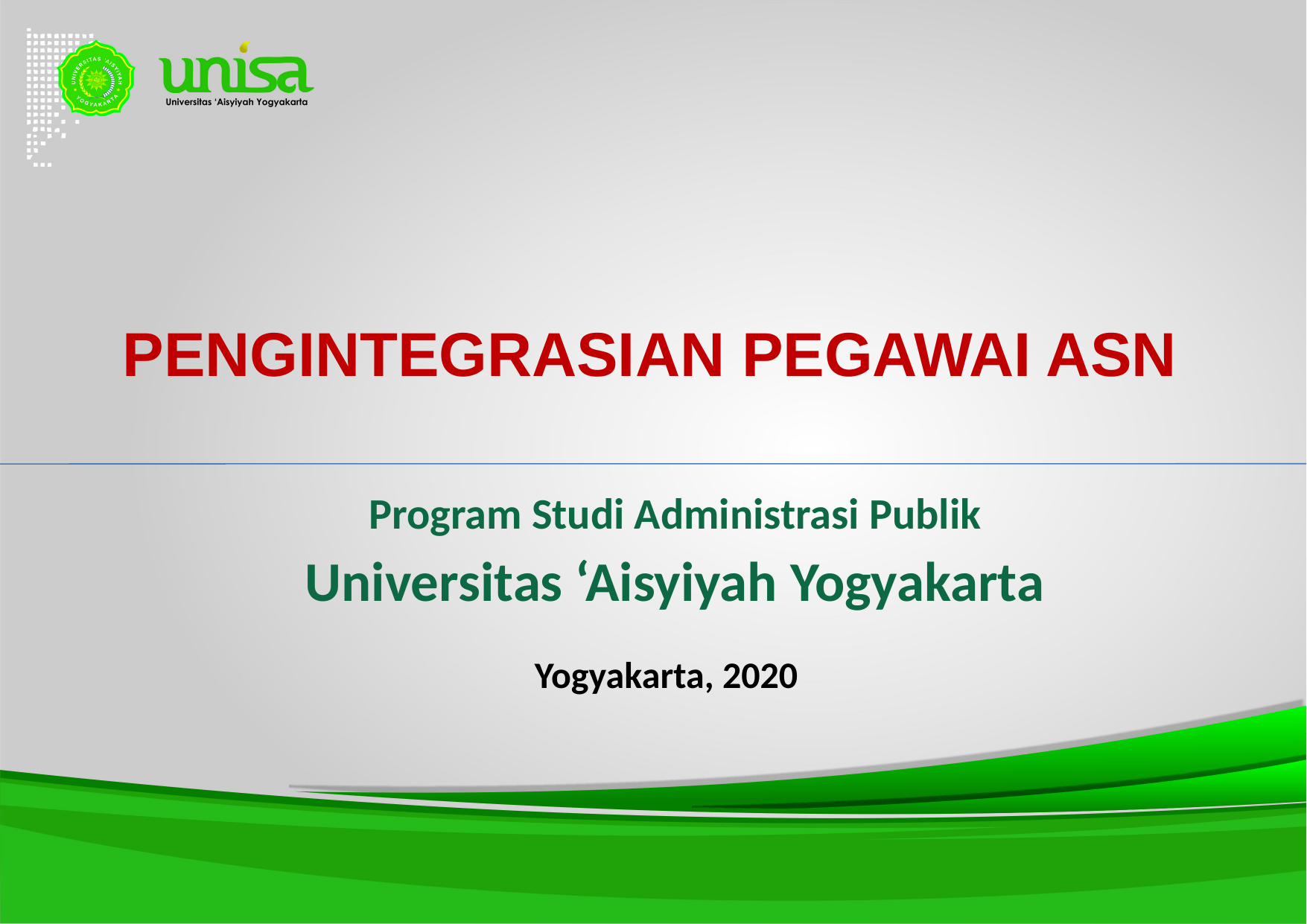

# PENGINTEGRASIAN PEGAWAI ASN
Program Studi Administrasi Publik
Universitas ‘Aisyiyah Yogyakarta
Yogyakarta, 2020